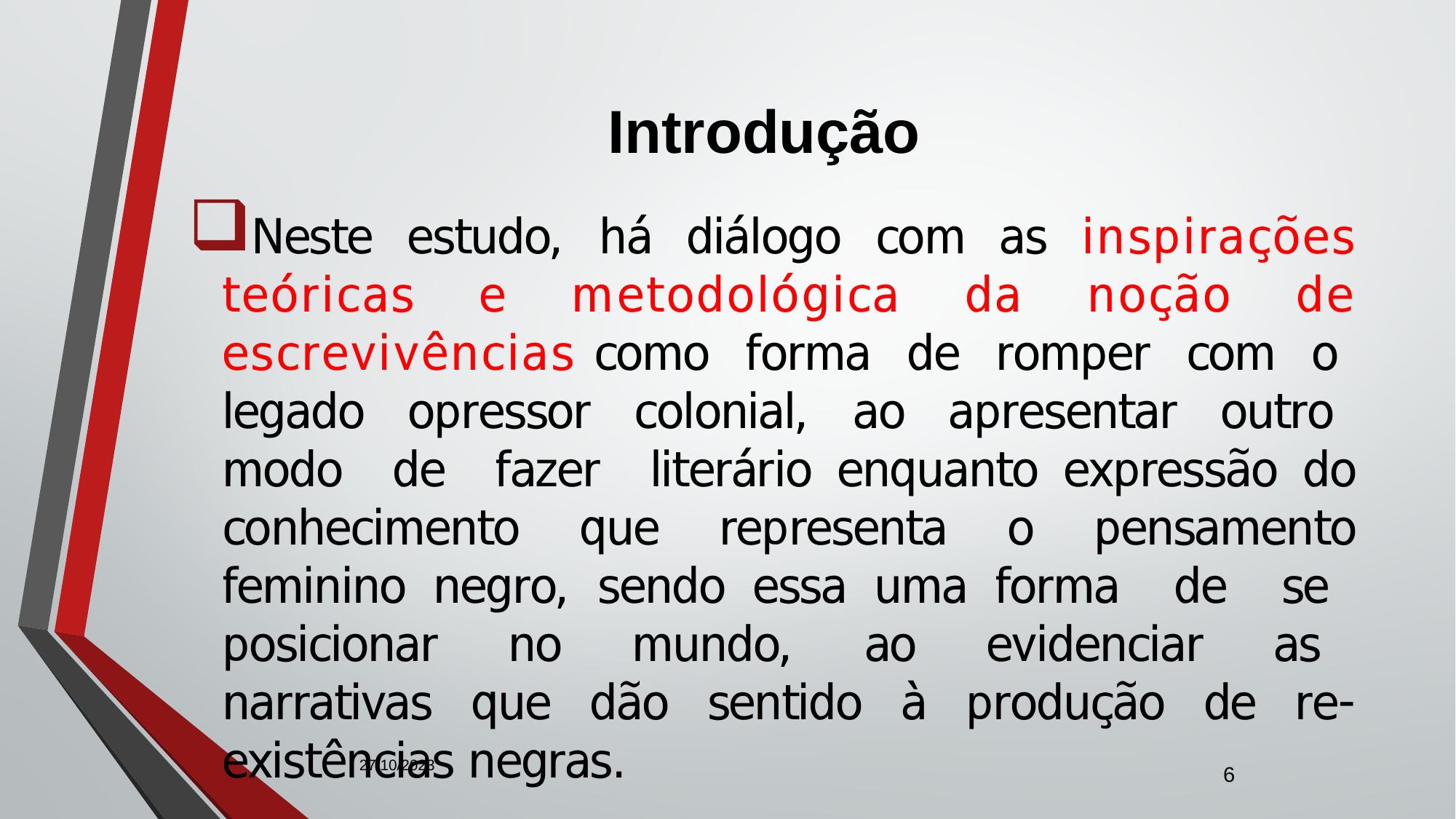

Introdução
Neste estudo, há diálogo com as inspirações teóricas e metodológica da noção de escrevivências como  forma  de  romper  com  o  legado  opressor  colonial,  ao  apresentar  outro  modo  de  fazer  literário enquanto expressão do conhecimento que representa o pensamento feminino negro, sendo essa uma forma  de  se  posicionar  no  mundo,  ao  evidenciar  as  narrativas  que  dão  sentido  à  produção  de  re-existências negras.
27/10/2023
6